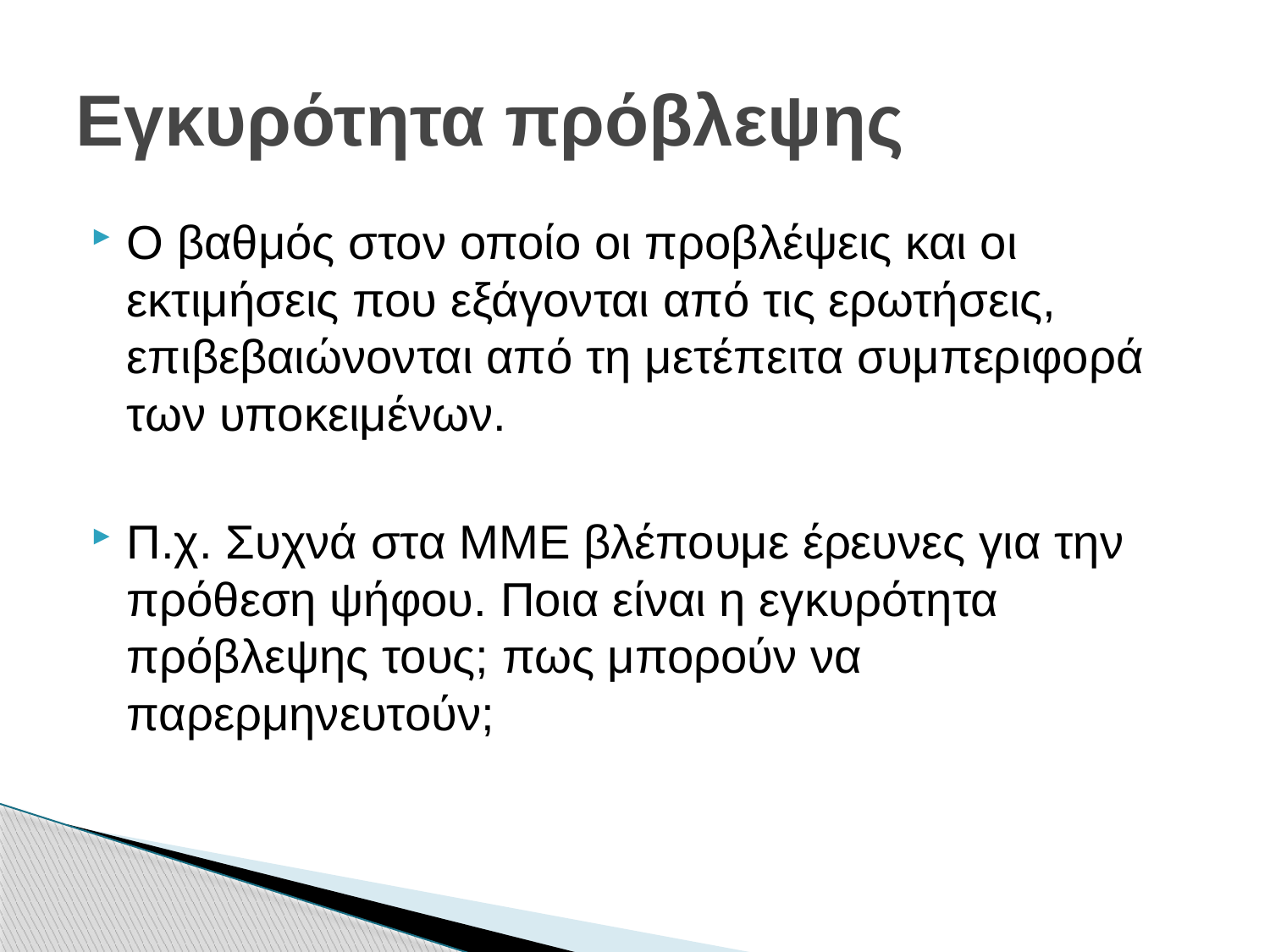

# Εγκυρότητα πρόβλεψης
Ο βαθμός στον οποίο οι προβλέψεις και οι εκτιμήσεις που εξάγονται από τις ερωτήσεις, επιβεβαιώνονται από τη μετέπειτα συμπεριφορά των υποκειμένων.

Π.χ. Συχνά στα ΜΜΕ βλέπουμε έρευνες για την πρόθεση ψήφου. Ποια είναι η εγκυρότητα πρόβλεψης τους; πως μπορούν να παρερμηνευτούν;